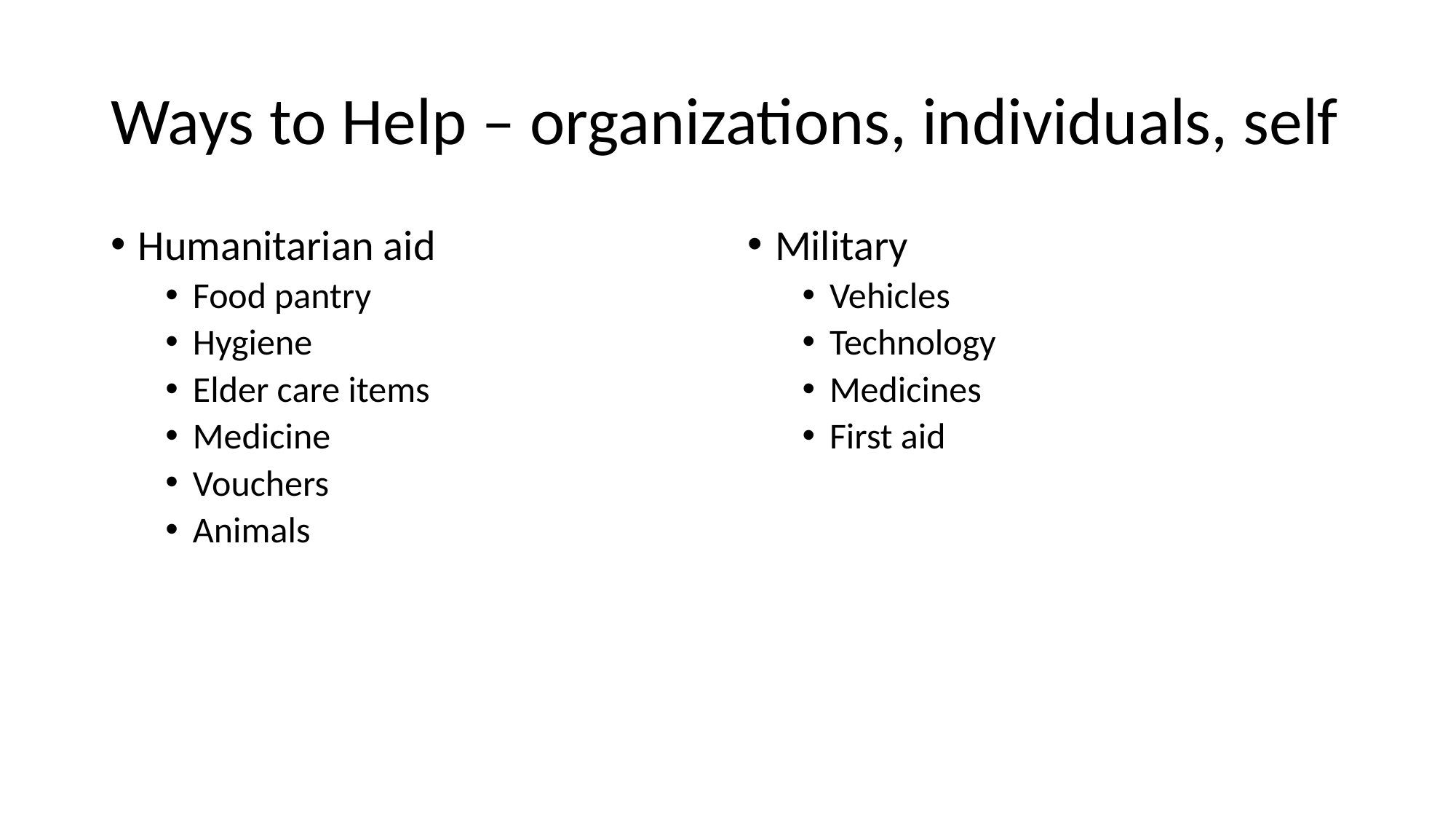

# Ways to Help – organizations, individuals, self
Humanitarian aid
Food pantry
Hygiene
Elder care items
Medicine
Vouchers
Animals

Military
Vehicles
Technology
Medicines
First aid